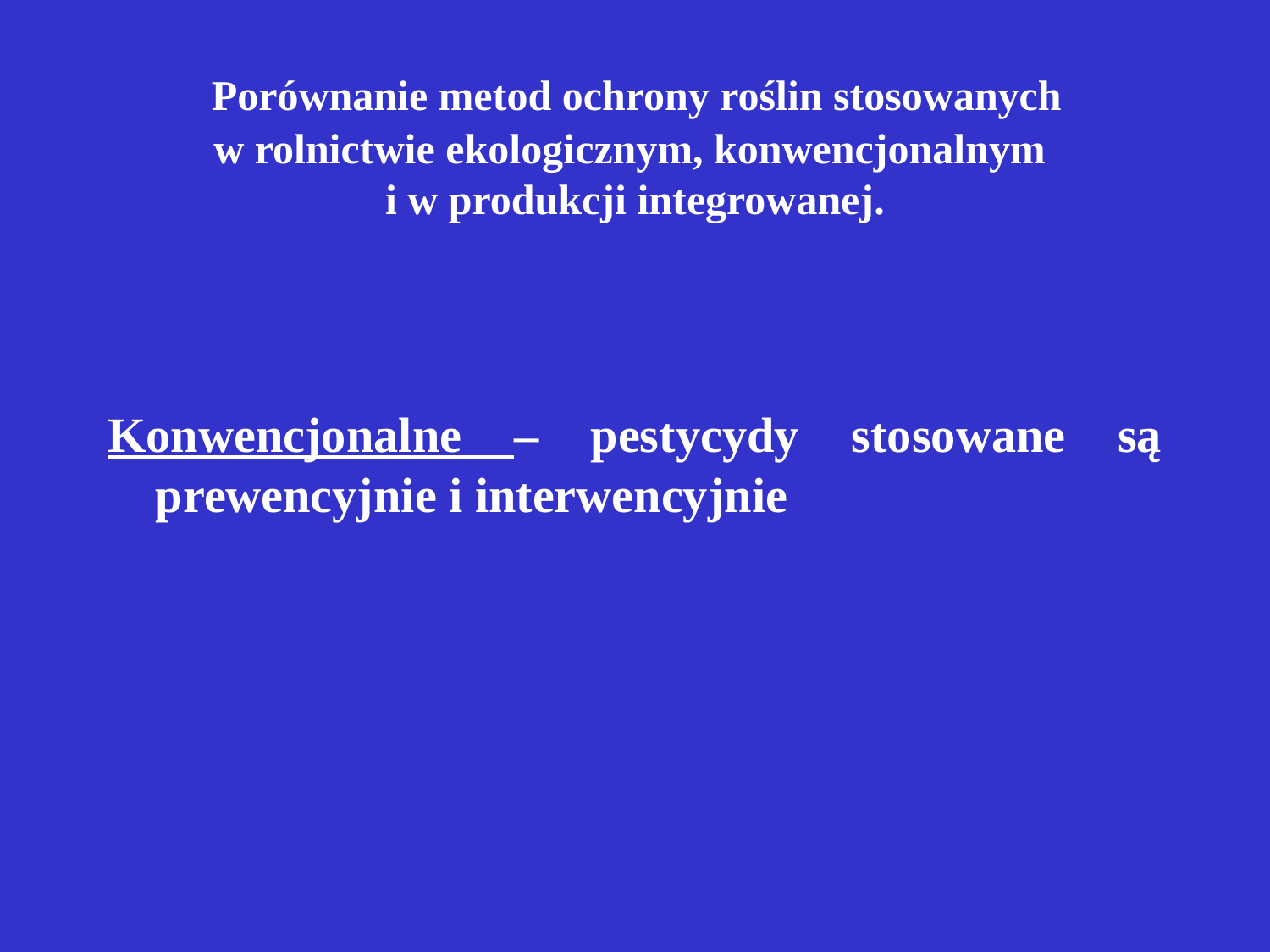

# Porównanie metod ochrony roślin stosowanych w rolnictwie ekologicznym, konwencjonalnym i w produkcji integrowanej.

Konwencjonalne – pestycydy stosowane są prewencyjnie i interwencyjnie